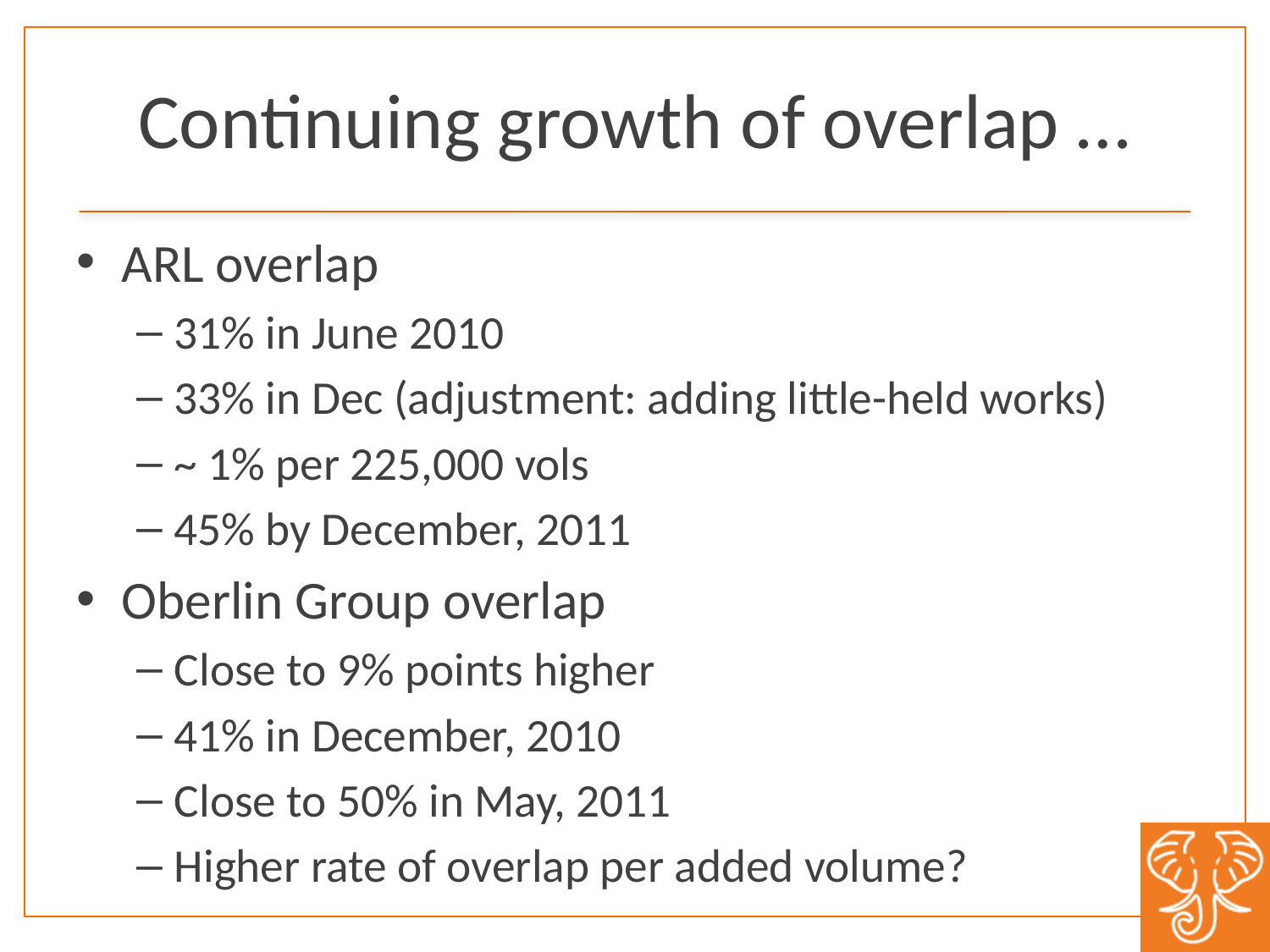

# Continuing growth of overlap …
ARL overlap
31% in June 2010
33% in Dec (adjustment: adding little-held works)
~ 1% per 225,000 vols
45% by December, 2011
Oberlin Group overlap
Close to 9% points higher
41% in December, 2010
Close to 50% in May, 2011
Higher rate of overlap per added volume?